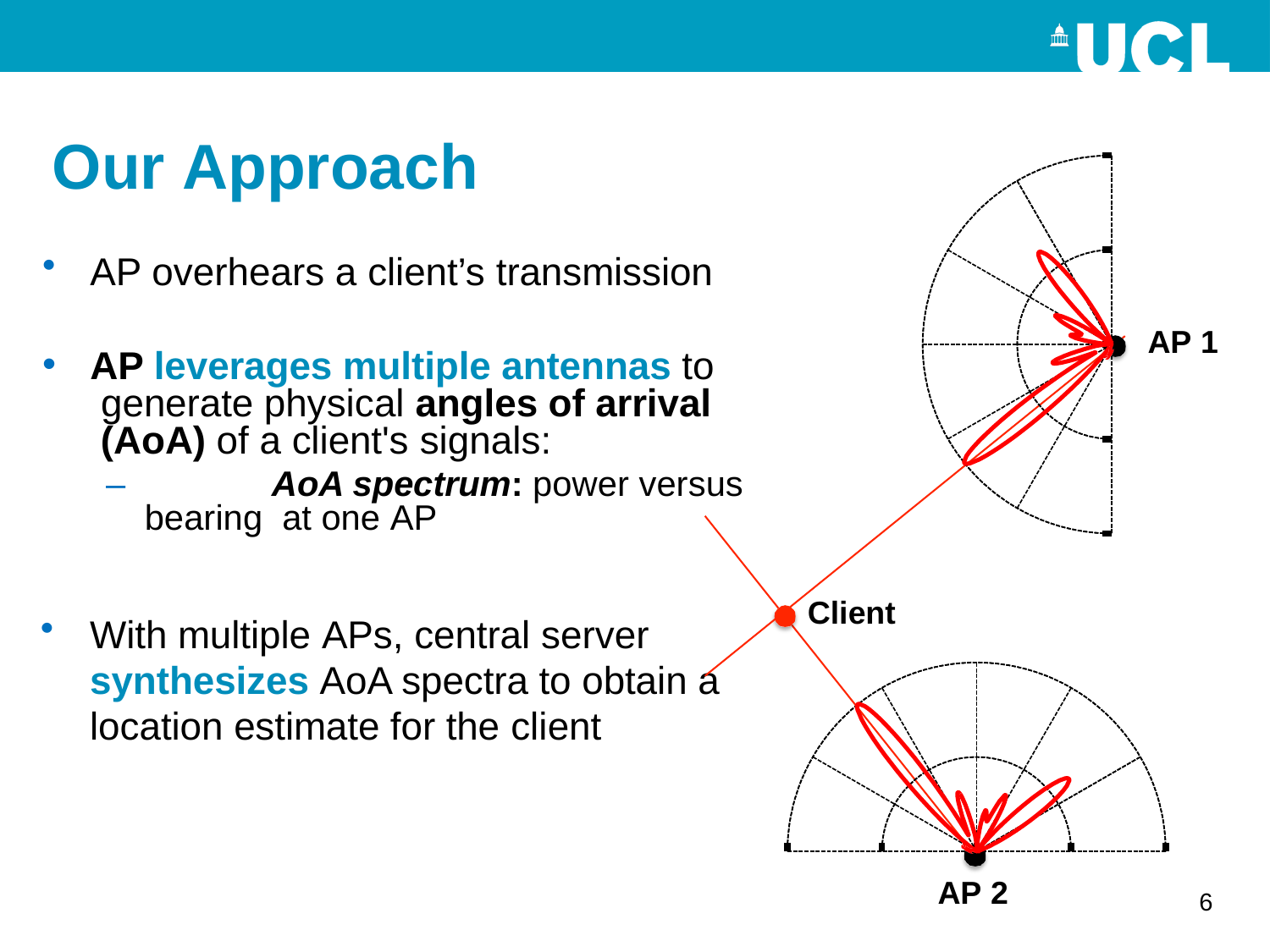

# Our Approach

AP overhears a client’s transmission

AP leverages multiple antennas to  generate physical angles of arrival  (AoA) of a client's signals:
–		AoA spectrum: power versus bearing  at one AP
AP 1

Client

With multiple APs, central server  synthesizes AoA spectra to obtain a  location estimate for the client

AP 2
6